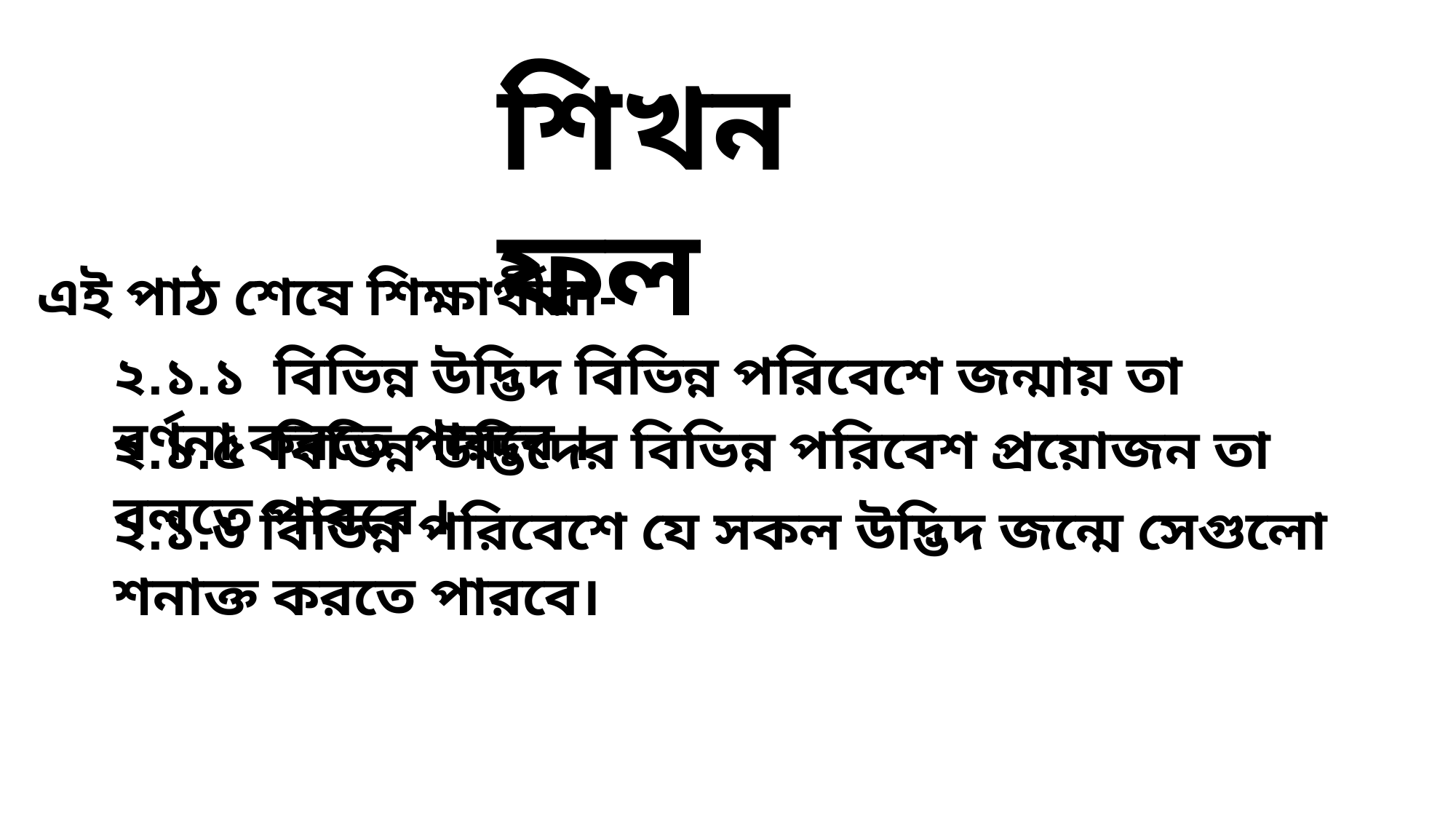

শিখনফল
এই পাঠ শেষে শিক্ষার্থীরা-
২.১.১  বিভিন্ন উদ্ভিদ বিভিন্ন পরিবেশে জন্মায় তা বর্ণনা করতে পারবে ।
২.১.৫  বিভিন্ন উদ্ভিদের বিভিন্ন পরিবেশ প্রয়োজন তা বলতে পারবে ।
২.১.৬ বিভিন্ন পরিবেশে যে সকল উদ্ভিদ জন্মে সেগুলো শনাক্ত করতে পারবে।